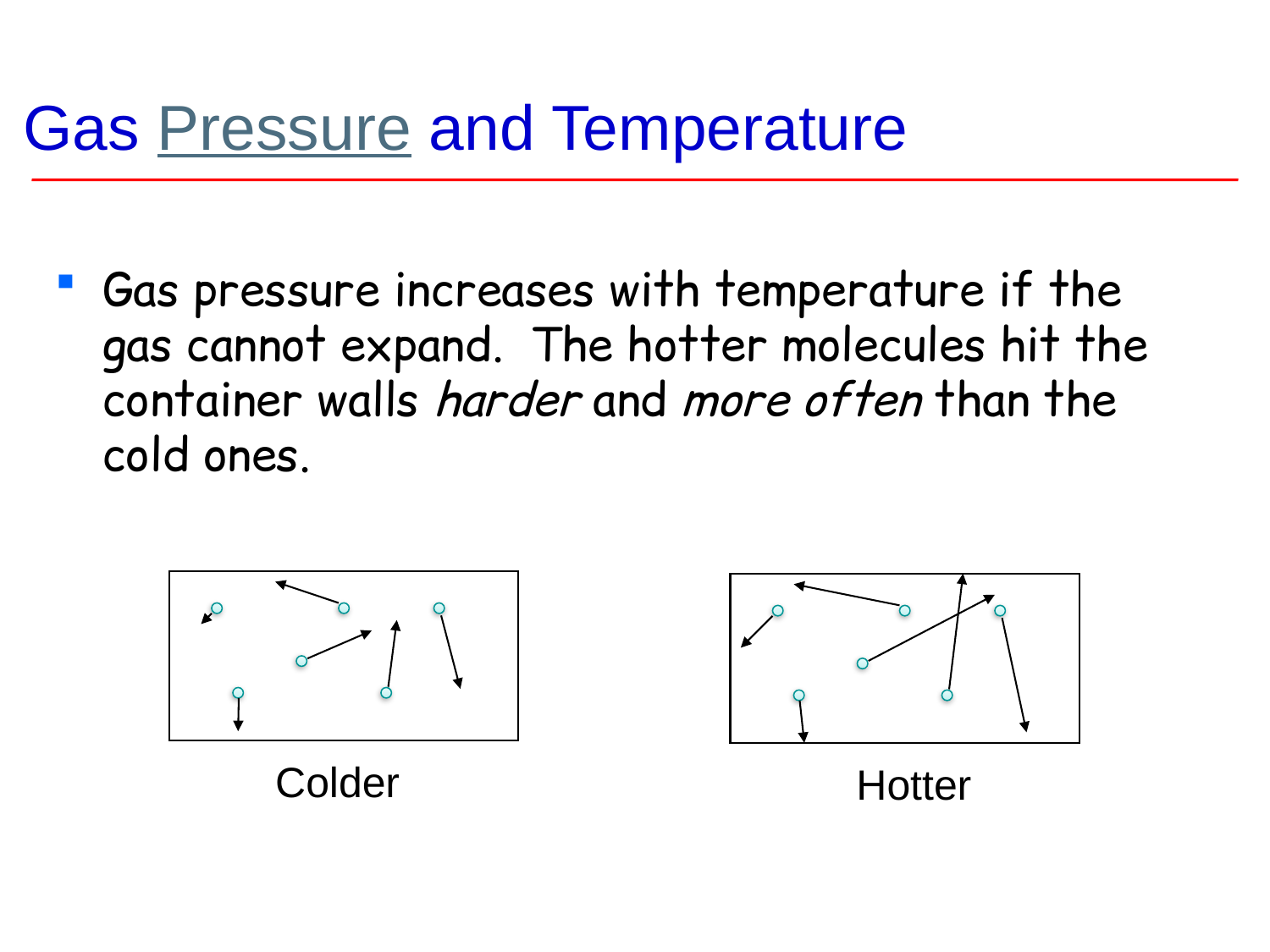

# Gas Pressure and Temperature
Gas pressure increases with temperature if the gas cannot expand.  The hotter molecules hit the container walls harder and more often than the cold ones.

Colder

Hotter